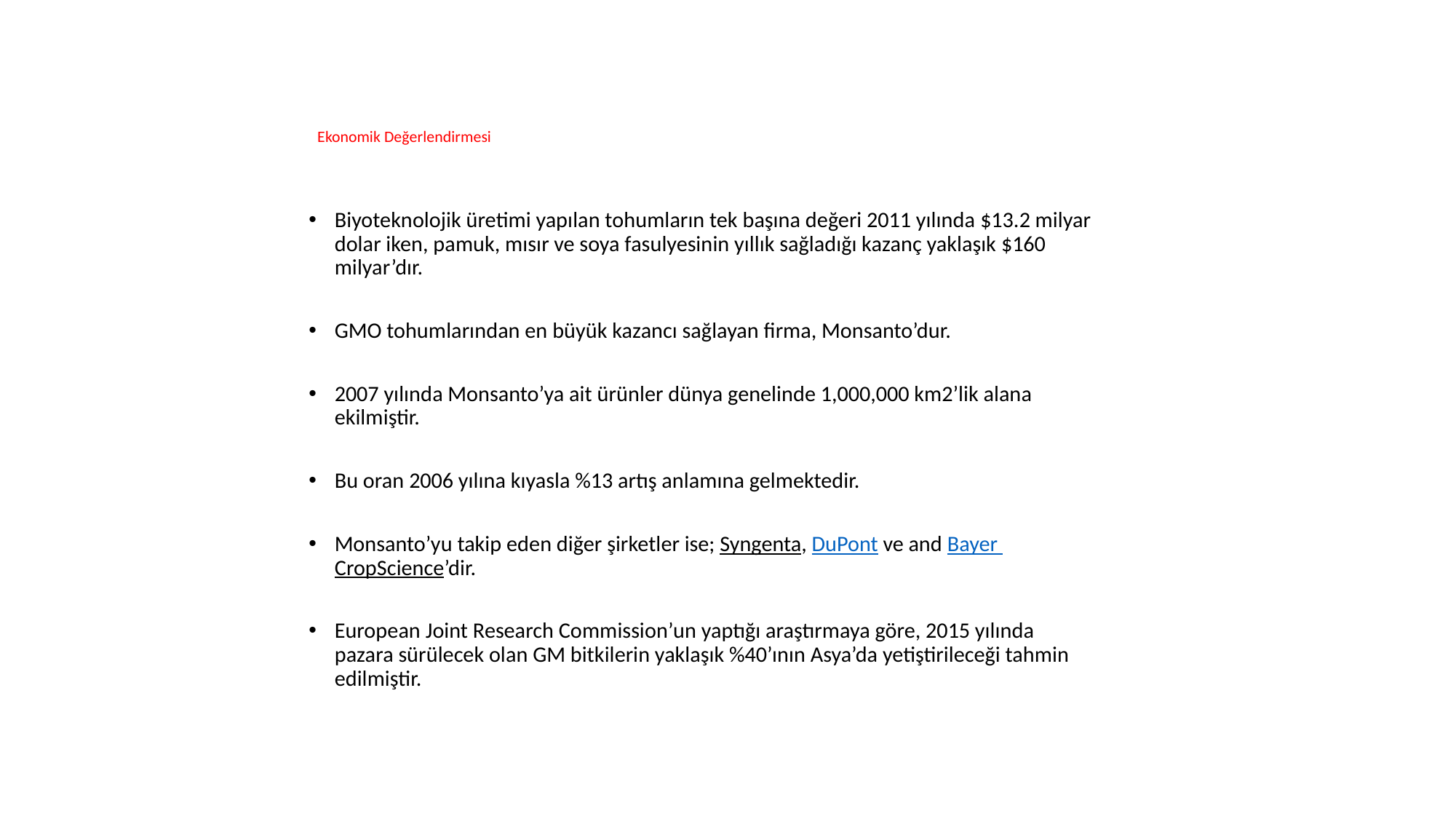

# Ekonomik Değerlendirmesi
Biyoteknolojik üretimi yapılan tohumların tek başına değeri 2011 yılında $13.2 milyar dolar iken, pamuk, mısır ve soya fasulyesinin yıllık sağladığı kazanç yaklaşık $160 milyar’dır.

GMO tohumlarından en büyük kazancı sağlayan firma, Monsanto’dur.

2007 yılında Monsanto’ya ait ürünler dünya genelinde 1,000,000 km2’lik alana ekilmiştir.

Bu oran 2006 yılına kıyasla %13 artış anlamına gelmektedir.

Monsanto’yu takip eden diğer şirketler ise; Syngenta, DuPont ve and Bayer CropScience’dir.

European Joint Research Commission’un yaptığı araştırmaya göre, 2015 yılında pazara sürülecek olan GM bitkilerin yaklaşık %40’ının Asya’da yetiştirileceği tahmin edilmiştir.